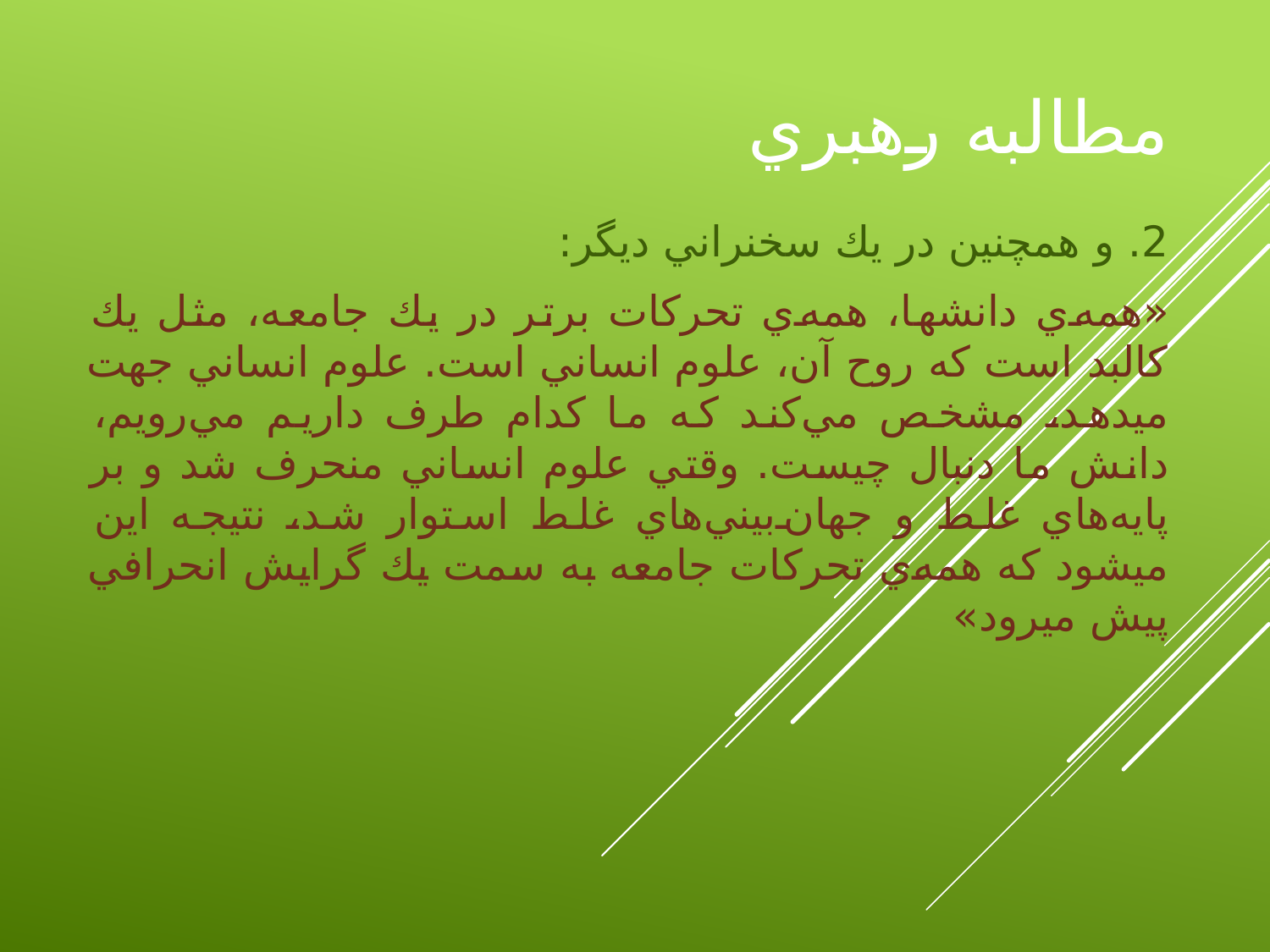

# مطالبه رهبري
2. و همچنين در يك سخنراني ديگر:
«همه‌ي دانشها، همه‌ي تحركات برتر در يك جامعه، مثل يك كالبد است كه روح آن، علوم انساني است. علوم انساني جهت ميدهد، مشخص مي‌كند كه ما كدام طرف داريم مي‌رويم، دانش ما دنبال چيست. وقتي علوم انساني منحرف شد و بر پايه‌هاي غلط و جهان‌بيني‌هاي غلط استوار شد، نتيجه اين ميشود كه همه‌ي تحركات جامعه به سمت يك گرايش انحرافي پيش ميرود»